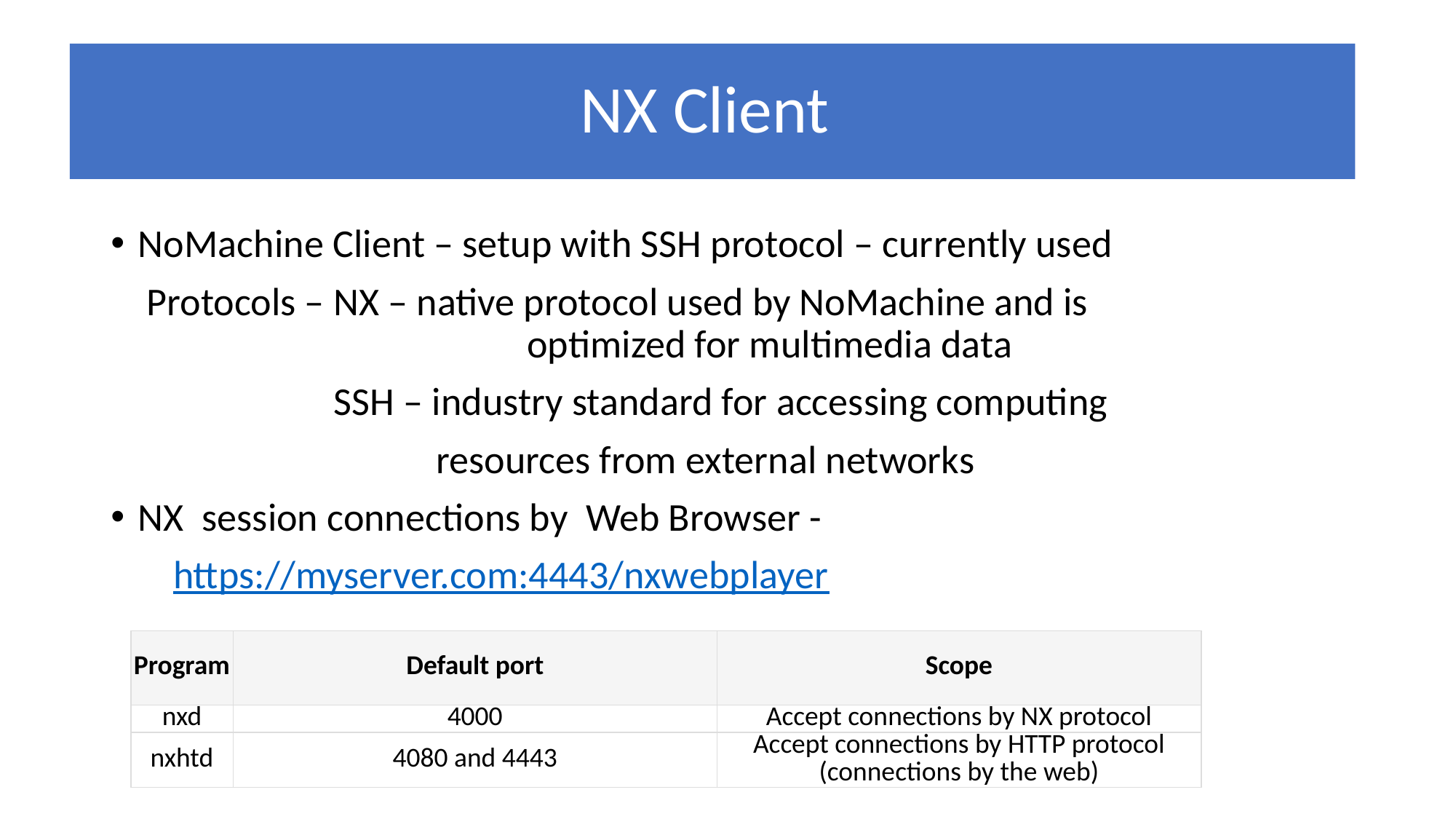

# NX Client
NoMachine Client – setup with SSH protocol – currently used
    Protocols – NX – native protocol used by NoMachine and is    	 	                         		          optimized for multimedia data
                         SSH – industry standard for accessing computing
		            resources from external networks
NX  session connections by  Web Browser -
       https://myserver.com:4443/nxwebplayer

| Program | Default port | Scope |
| --- | --- | --- |
| nxd | 4000 | Accept connections by NX protocol |
| nxhtd | 4080 and 4443 | Accept connections by HTTP protocol (connections by the web) |